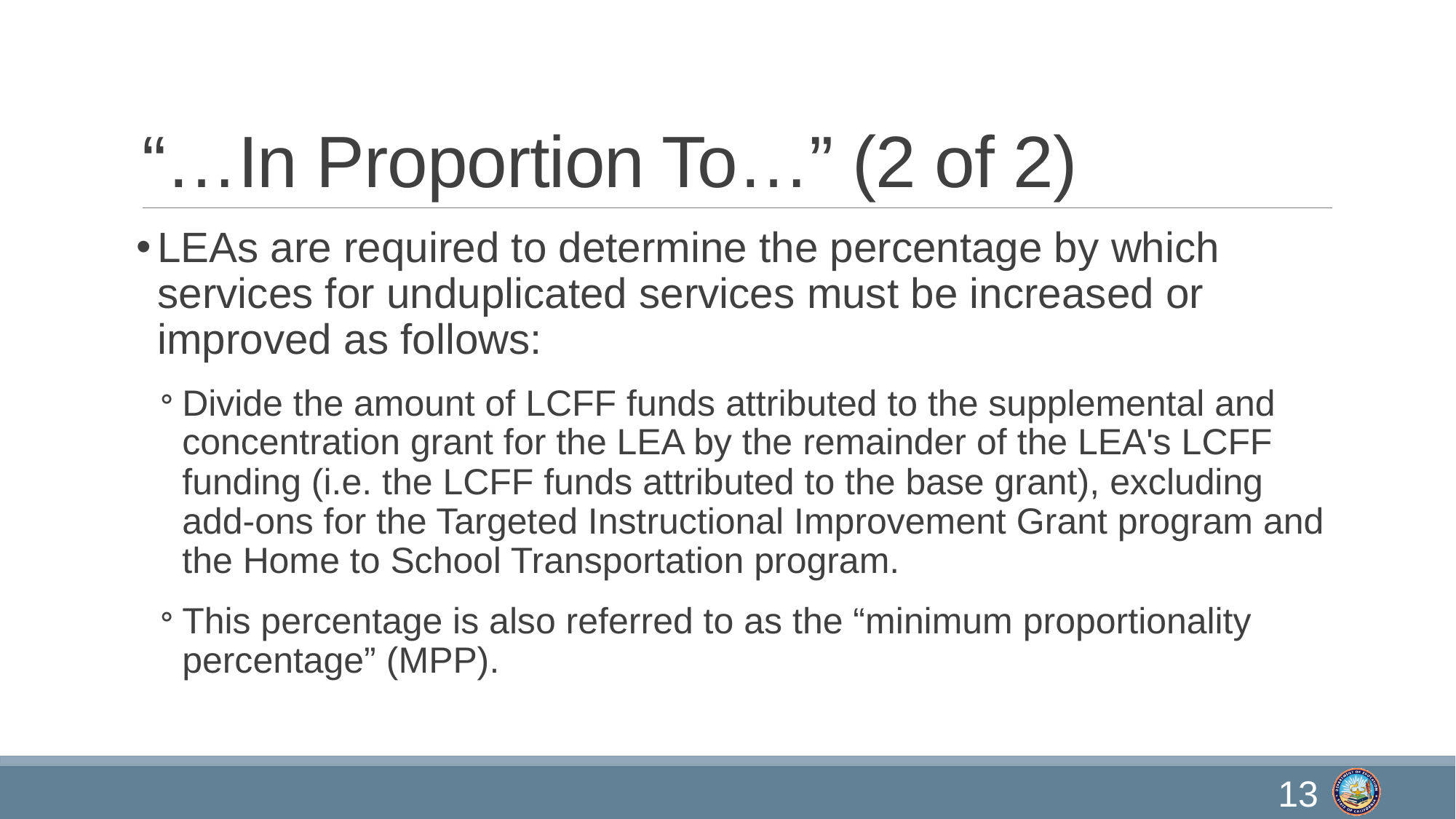

# “…In Proportion To…” (2 of 2)
LEAs are required to determine the percentage by which services for unduplicated services must be increased or improved as follows:
Divide the amount of LCFF funds attributed to the supplemental and concentration grant for the LEA by the remainder of the LEA's LCFF funding (i.e. the LCFF funds attributed to the base grant), excluding add-ons for the Targeted Instructional Improvement Grant program and the Home to School Transportation program.
This percentage is also referred to as the “minimum proportionality percentage” (MPP).
13